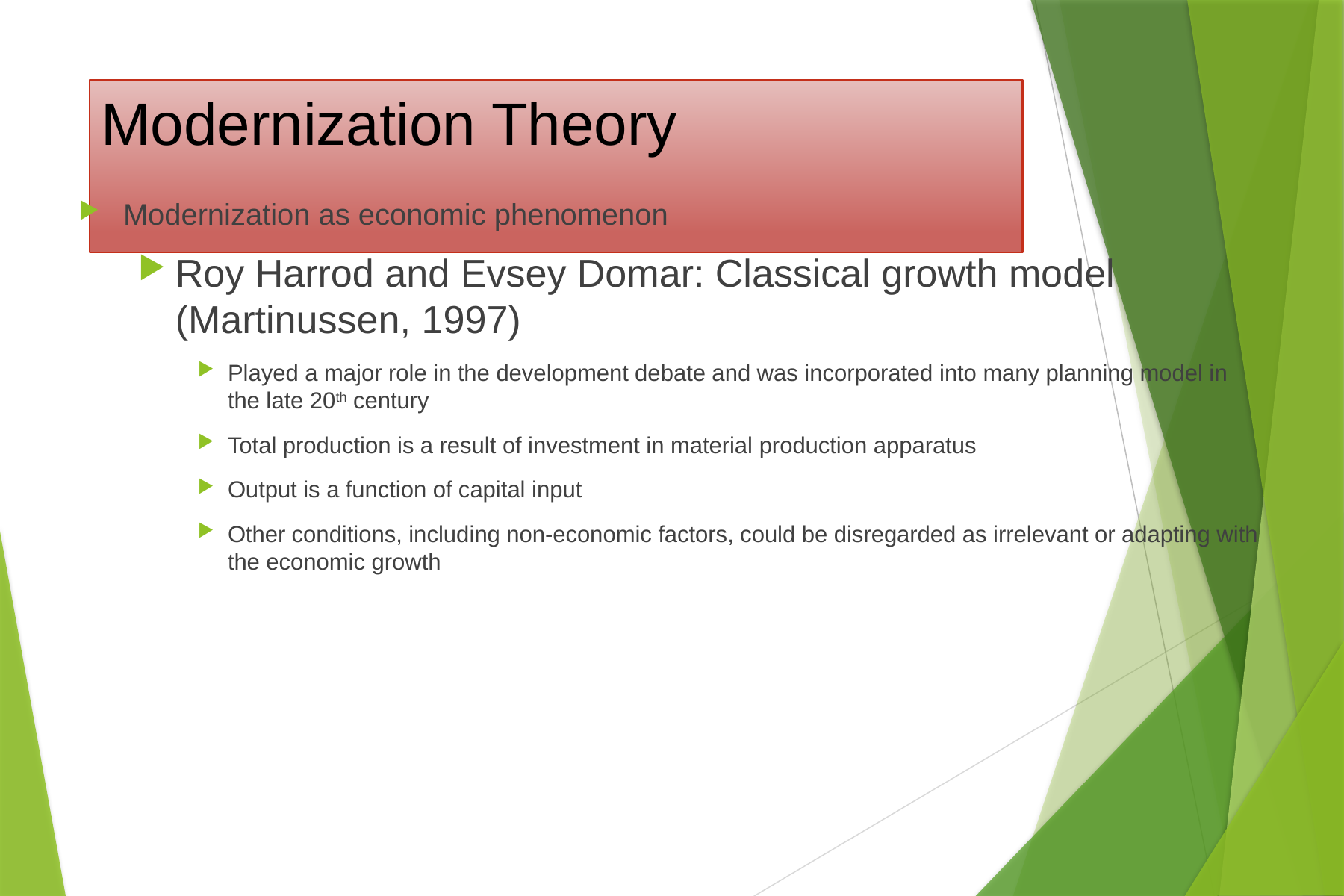

# Modernization Theory
Modernization as economic phenomenon
Roy Harrod and Evsey Domar: Classical growth model (Martinussen, 1997)
Played a major role in the development debate and was incorporated into many planning model in the late 20th century
Total production is a result of investment in material production apparatus
Output is a function of capital input
Other conditions, including non-economic factors, could be disregarded as irrelevant or adapting with the economic growth